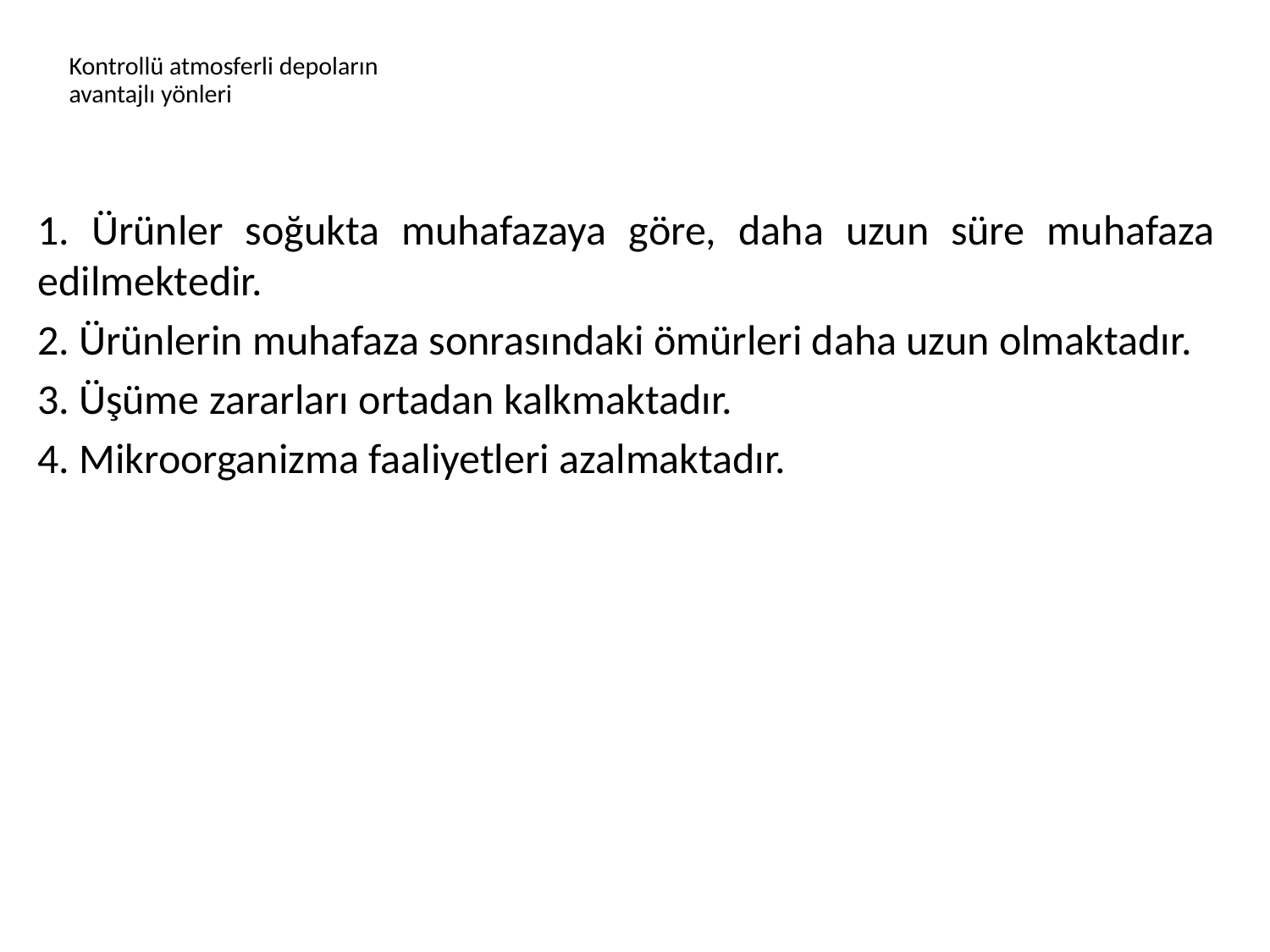

# Kontrollü atmosferli depoların avantajlı yönleri
1. Ürünler soğukta muhafazaya göre, daha uzun süre muhafaza edilmektedir.
2. Ürünlerin muhafaza sonrasındaki ömürleri daha uzun olmaktadır.
3. Üşüme zararları ortadan kalkmaktadır.
4. Mikroorganizma faaliyetleri azalmaktadır.